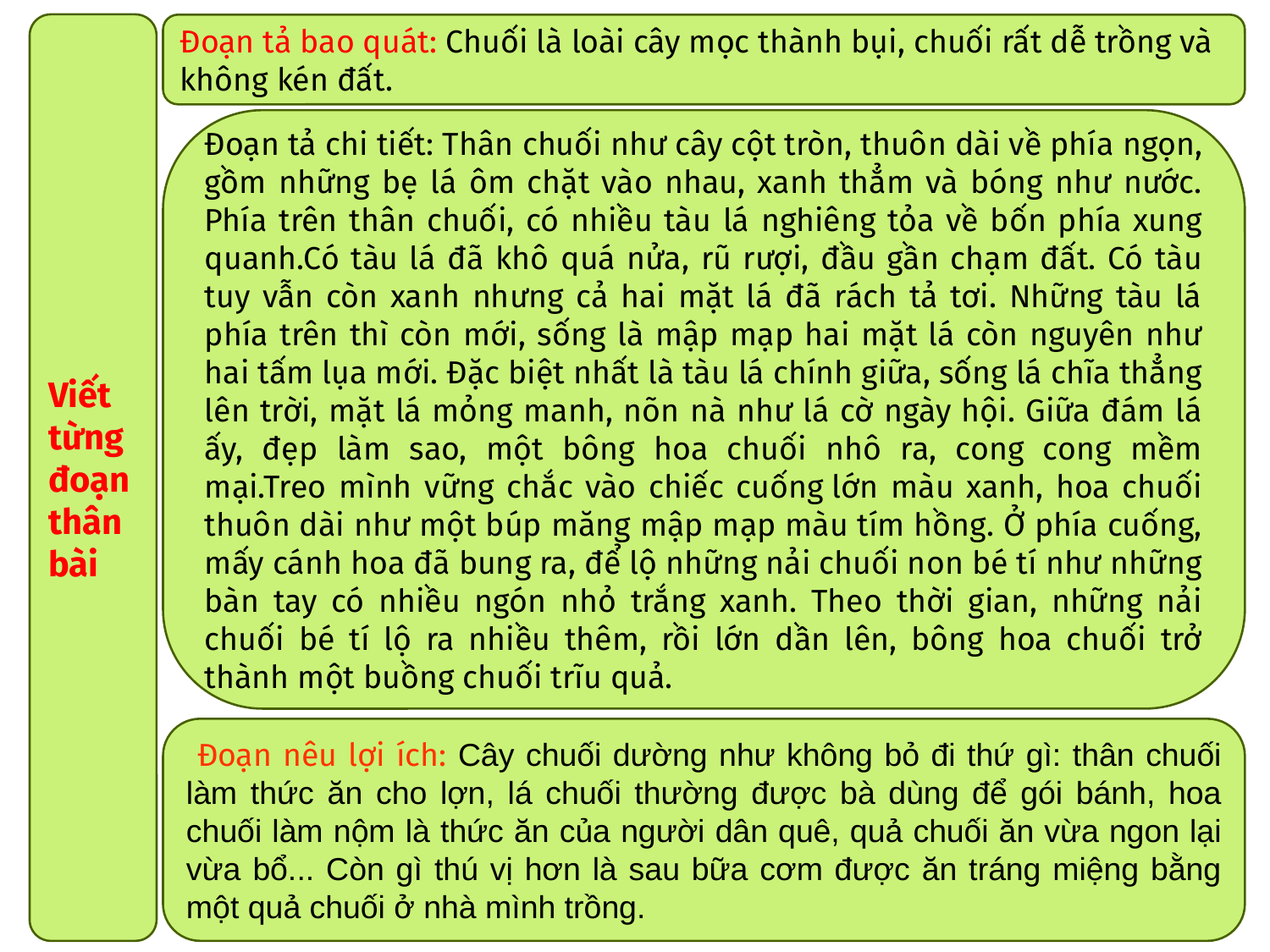

Viết từng đoạnthân bài
Đoạn tả bao quát: Chuối là loài cây mọc thành bụi, chuối rất dễ trồng và không kén đất.
Đoạn tả chi tiết: Thân chuối như cây cột tròn, thuôn dài về phía ngọn, gồm những bẹ lá ôm chặt vào nhau, xanh thẳm và bóng như nước. Phía trên thân chuối, có nhiều tàu lá nghiêng tỏa về bốn phía xung quanh.Có tàu lá đã khô quá nửa, rũ rượi, đầu gần chạm đất. Có tàu tuy vẫn còn xanh nhưng cả hai mặt lá đã rách tả tơi. Những tàu lá phía trên thì còn mới, sống là mập mạp hai mặt lá còn nguyên như hai tấm lụa mới. Đặc biệt nhất là tàu lá chính giữa, sống lá chĩa thẳng lên trời, mặt lá mỏng manh, nõn nà như lá cờ ngày hội. Giữa đám lá ấy, đẹp làm sao, một bông hoa chuối nhô ra, cong cong mềm mại.Treo mình vững chắc vào chiếc cuống lớn màu xanh, hoa chuối thuôn dài như một búp măng mập mạp màu tím hồng. Ở phía cuống, mấy cánh hoa đã bung ra, để lộ những nải chuối non bé tí như những bàn tay có nhiều ngón nhỏ trắng xanh. Theo thời gian, những nải chuối bé tí lộ ra nhiều thêm, rồi lớn dần lên, bông hoa chuối trở thành một buồng chuối trĩu quả.
 Đoạn nêu lợi ích: Cây chuối dường như không bỏ đi thứ gì: thân chuối làm thức ăn cho lợn, lá chuối thường được bà dùng để gói bánh, hoa chuối làm nộm là thức ăn của người dân quê, quả chuối ăn vừa ngon lại vừa bổ... Còn gì thú vị hơn là sau bữa cơm được ăn tráng miệng bằng một quả chuối ở nhà mình trồng.